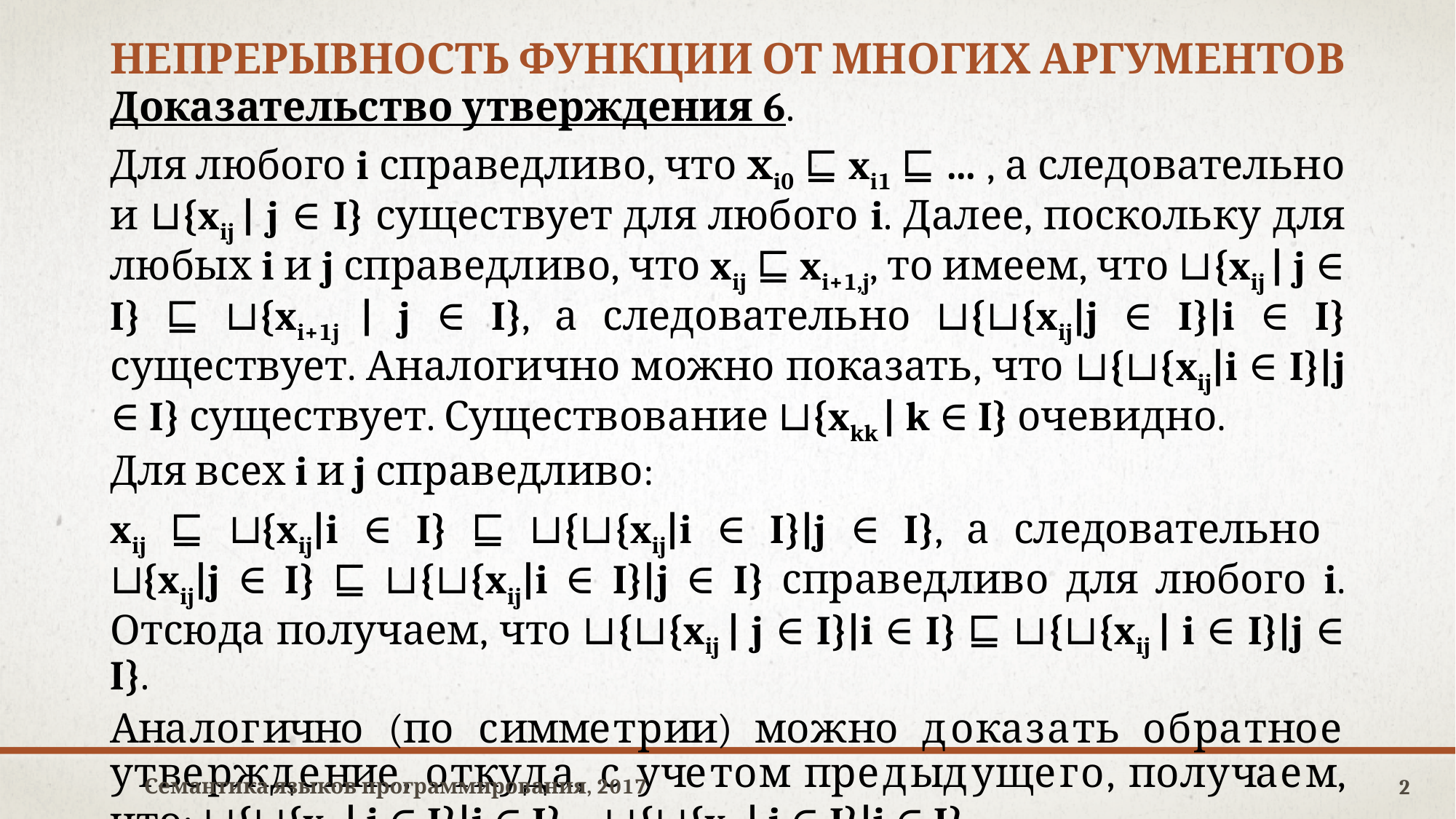

# непрерывность функции от многих аргументов
Доказательство утверждения 6.
Для любого i справедливо, что хi0 ⊑ xi1 ⊑ … , а следовательно и ⊔{xij | j ∈ I} существует для любого i. Далее, поскольку для любых i и j справедливо, что xij ⊑ xi+1,j, то имеем, что ⊔{xij | j ∈ I} ⊑ ⊔{xi+1j | j ∈ I}, а следовательно ⊔{⊔{xij|j ∈ I}|i ∈ I} существует. Аналогично можно показать, что ⊔{⊔{xij|i ∈ I}|j ∈ I} существует. Существование ⊔{xkk | k ∈ I} очевидно.
Для всех i и j справедливо:
xij ⊑ ⊔{xij|i ∈ I} ⊑ ⊔{⊔{xij|i ∈ I}|j ∈ I}, а следовательно
⊔{xij|j ∈ I} ⊑ ⊔{⊔{xij|i ∈ I}|j ∈ I} справедливо для любого i. Отсюда получаем, что ⊔{⊔{xij | j ∈ I}|i ∈ I} ⊑ ⊔{⊔{xij | i ∈ I}|j ∈ I}.
Аналогично (по симметрии) можно доказать обратное утверждение, откуда, с учетом предыдущего, получаем, что: ⊔{⊔{xij | j ∈ I}|i ∈ I} = ⊔{⊔{xij | i ∈ I}|j ∈ I}.
Семантика языков программирования, 2017
2